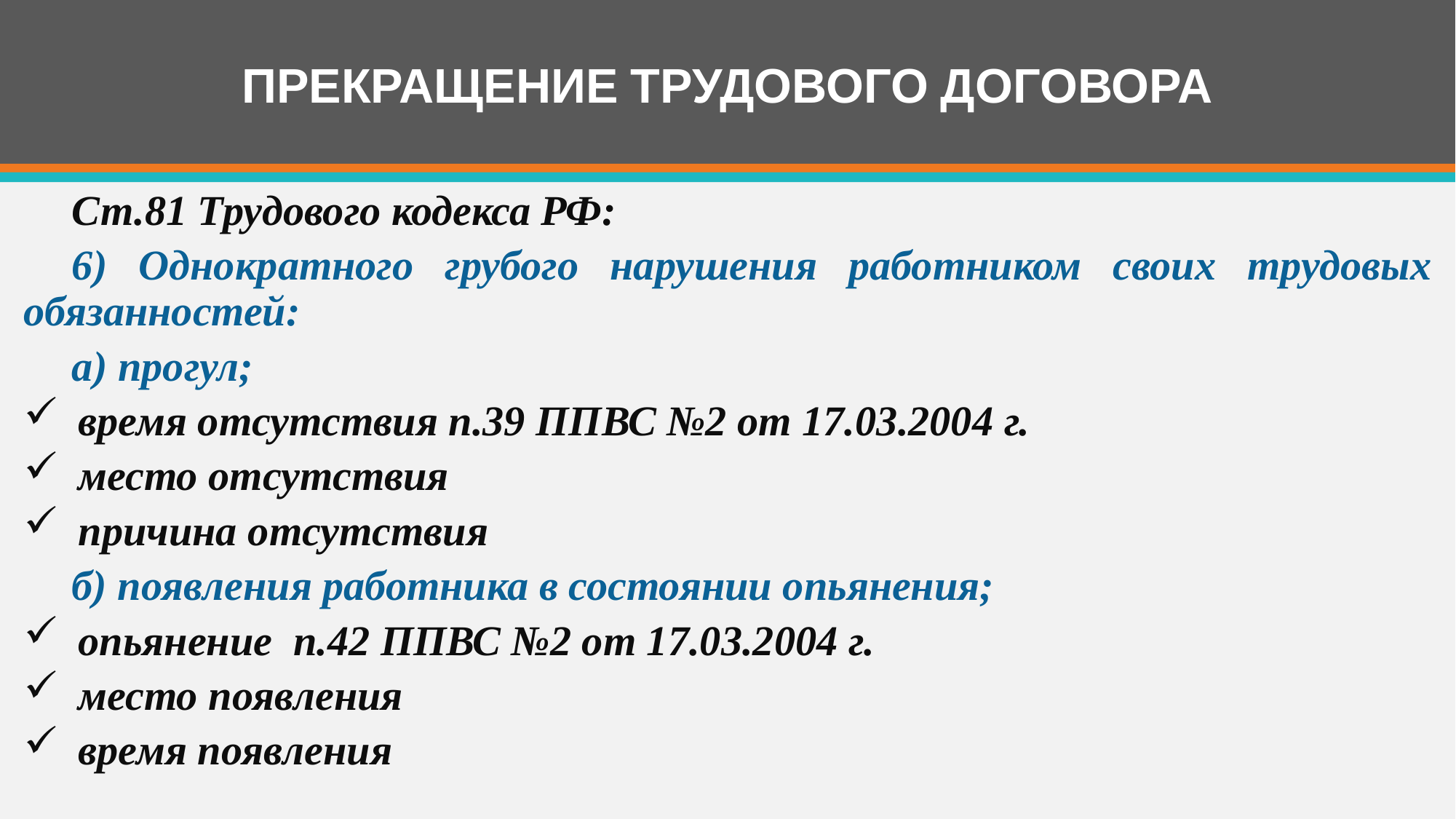

# ПРЕКРАЩЕНИЕ ТРУДОВОГО ДОГОВОРА
Ст.81 Трудового кодекса РФ:
6) Однократного грубого нарушения работником своих трудовых обязанностей:
а) прогул;
время отсутствия п.39 ППВС №2 от 17.03.2004 г.
место отсутствия
причина отсутствия
б) появления работника в состоянии опьянения;
опьянение  п.42 ППВС №2 от 17.03.2004 г.
место появления
время появления